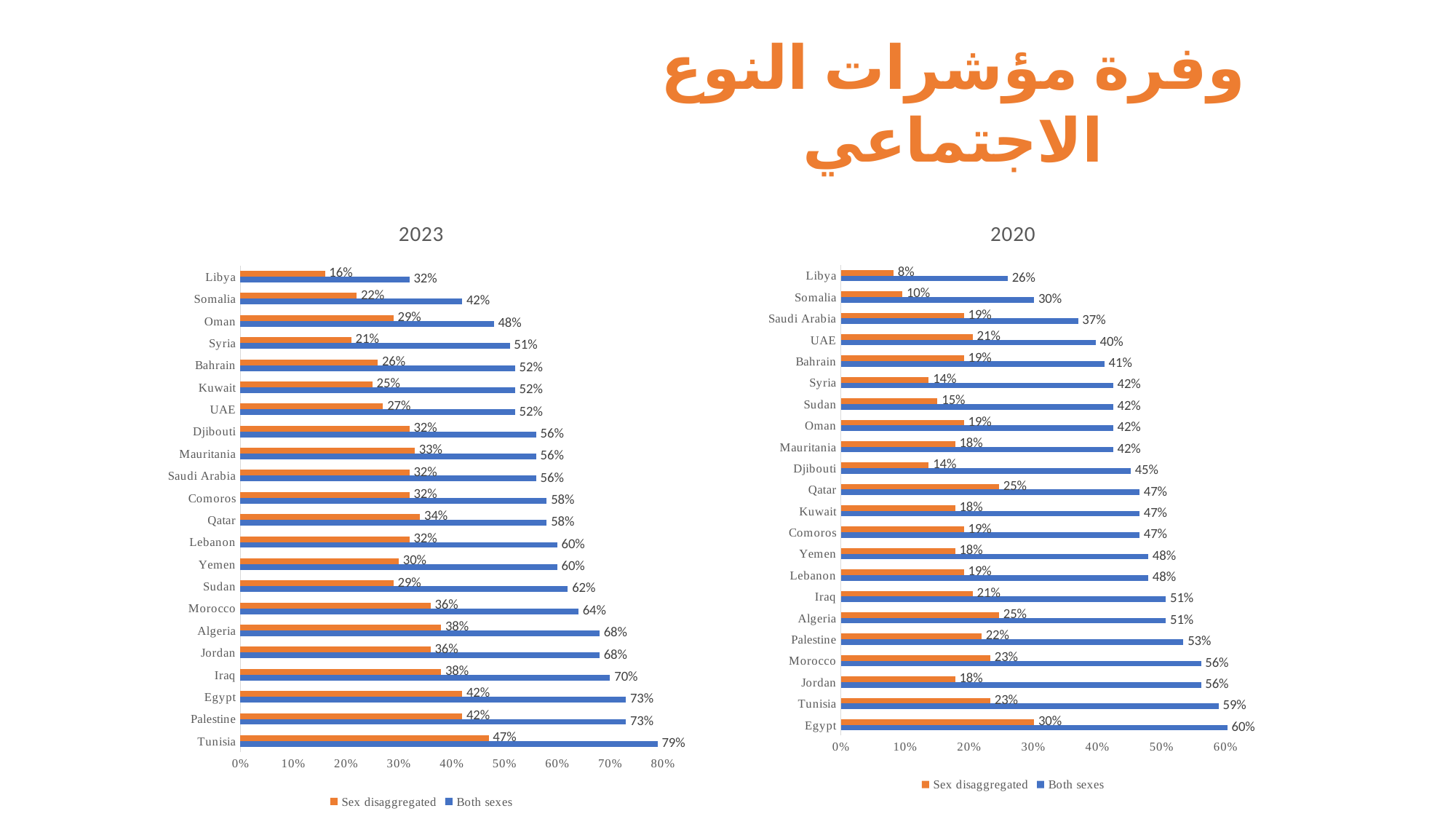

#
وفرة مؤشرات النوع الاجتماعي

### Chart: 2020

| Category | Both sexes | Sex disaggregated |
|---|---|---|
| Egypt | 0.6027397260273972 | 0.3013698630136986 |
| Tunisia | 0.589041095890411 | 0.2328767123287671 |
| Jordan | 0.5616438356164384 | 0.1780821917808219 |
| Morocco | 0.5616438356164384 | 0.2328767123287671 |
| Palestine | 0.5342465753424658 | 0.2191780821917808 |
| Algeria | 0.5068493150684932 | 0.2465753424657534 |
| Iraq | 0.5068493150684932 | 0.2054794520547945 |
| Lebanon | 0.4794520547945205 | 0.1917808219178082 |
| Yemen | 0.4794520547945205 | 0.1780821917808219 |
| Comoros | 0.4657534246575342 | 0.1917808219178082 |
| Kuwait | 0.4657534246575342 | 0.1780821917808219 |
| Qatar | 0.4657534246575342 | 0.2465753424657534 |
| Djibouti | 0.4520547945205479 | 0.136986301369863 |
| Mauritania | 0.4246575342465753 | 0.1780821917808219 |
| Oman | 0.4246575342465753 | 0.1917808219178082 |
| Sudan | 0.4246575342465753 | 0.1506849315068493 |
| Syria | 0.4246575342465753 | 0.136986301369863 |
| Bahrain | 0.410958904109589 | 0.1917808219178082 |
| UAE | 0.3972602739726027 | 0.2054794520547945 |
| Saudi Arabia | 0.3698630136986301 | 0.1917808219178082 |
| Somalia | 0.3013698630136986 | 0.0958904109589041 |
| Libya | 0.2602739726027397 | 0.0821917808219178 |

### Chart: 2023

| Category | Both sexes | Sex disaggregated |
|---|---|---|
| Tunisia | 0.79 | 0.47 |
| Palestine | 0.73 | 0.42 |
| Egypt | 0.73 | 0.42 |
| Iraq | 0.7 | 0.38 |
| Jordan | 0.68 | 0.36 |
| Algeria | 0.68 | 0.38 |
| Morocco | 0.64 | 0.36 |
| Sudan | 0.62 | 0.29 |
| Yemen | 0.6 | 0.3 |
| Lebanon | 0.6 | 0.32 |
| Qatar | 0.58 | 0.34 |
| Comoros | 0.58 | 0.32 |
| Saudi Arabia | 0.56 | 0.32 |
| Mauritania | 0.56 | 0.33 |
| Djibouti | 0.56 | 0.32 |
| UAE | 0.52 | 0.27 |
| Kuwait | 0.52 | 0.25 |
| Bahrain | 0.52 | 0.26 |
| Syria | 0.51 | 0.21 |
| Oman | 0.48 | 0.29 |
| Somalia | 0.42 | 0.22 |
| Libya | 0.32 | 0.16 |